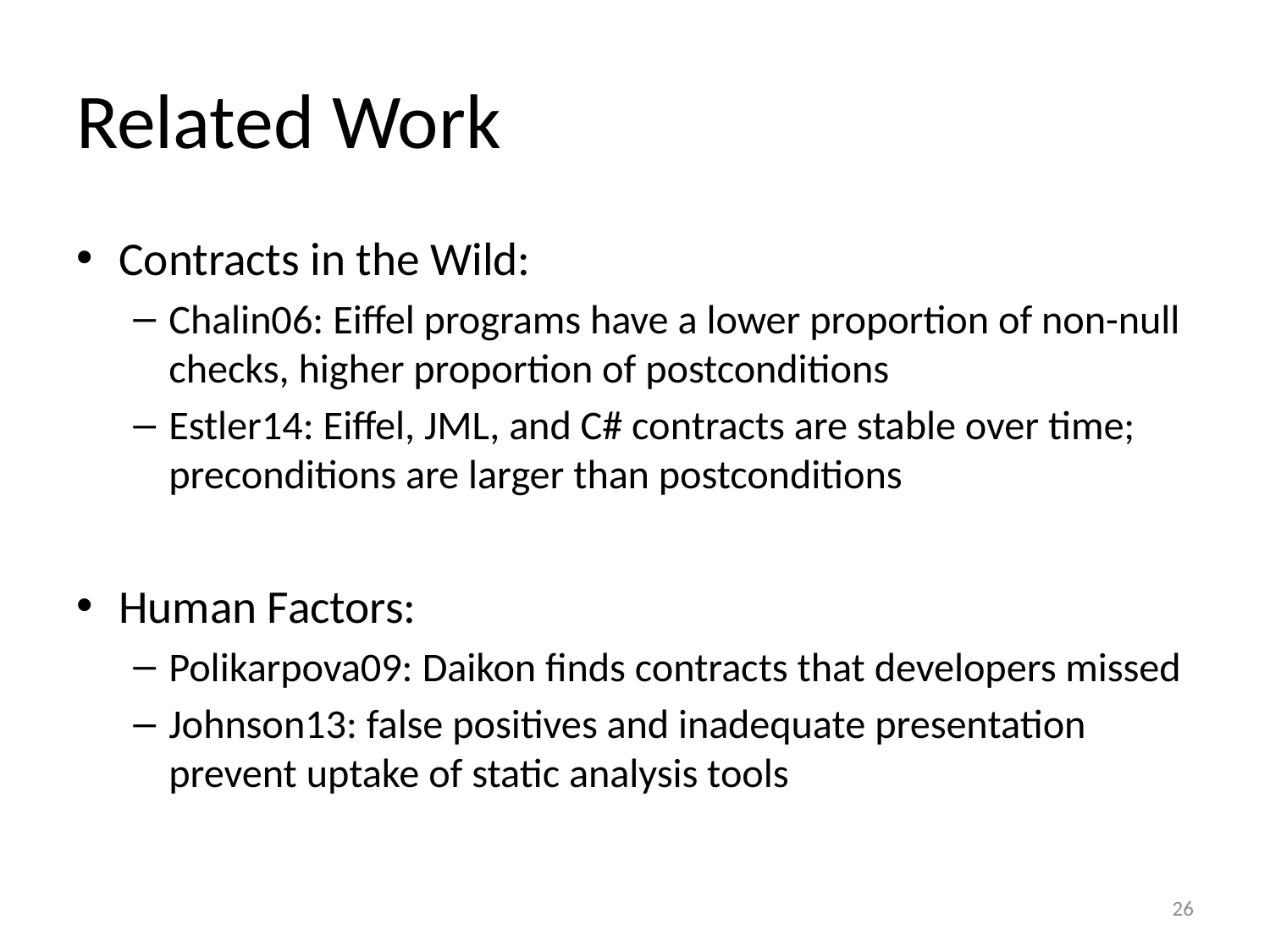

# Related Work
Contracts in the Wild:
Chalin06: Eiffel programs have a lower proportion of non-null checks, higher proportion of postconditions
Estler14: Eiffel, JML, and C# contracts are stable over time; preconditions are larger than postconditions

Human Factors:
Polikarpova09: Daikon finds contracts that developers missed
Johnson13: false positives and inadequate presentation prevent uptake of static analysis tools
26